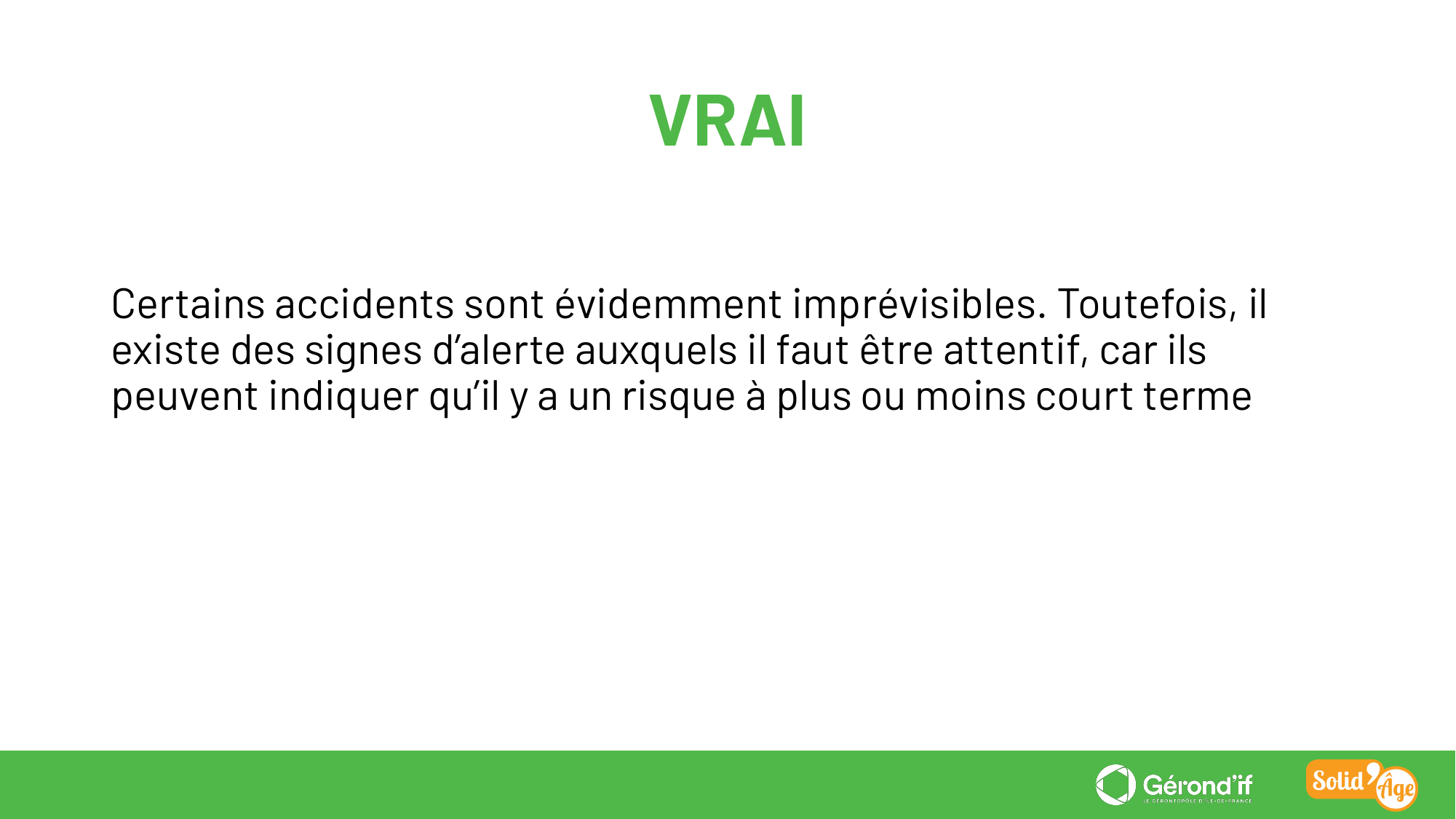

VRAI
Certains accidents sont évidemment imprévisibles. Toutefois, il existe des signes d’alerte auxquels il faut être attentif, car ils peuvent indiquer qu’il y a un risque à plus ou moins court terme